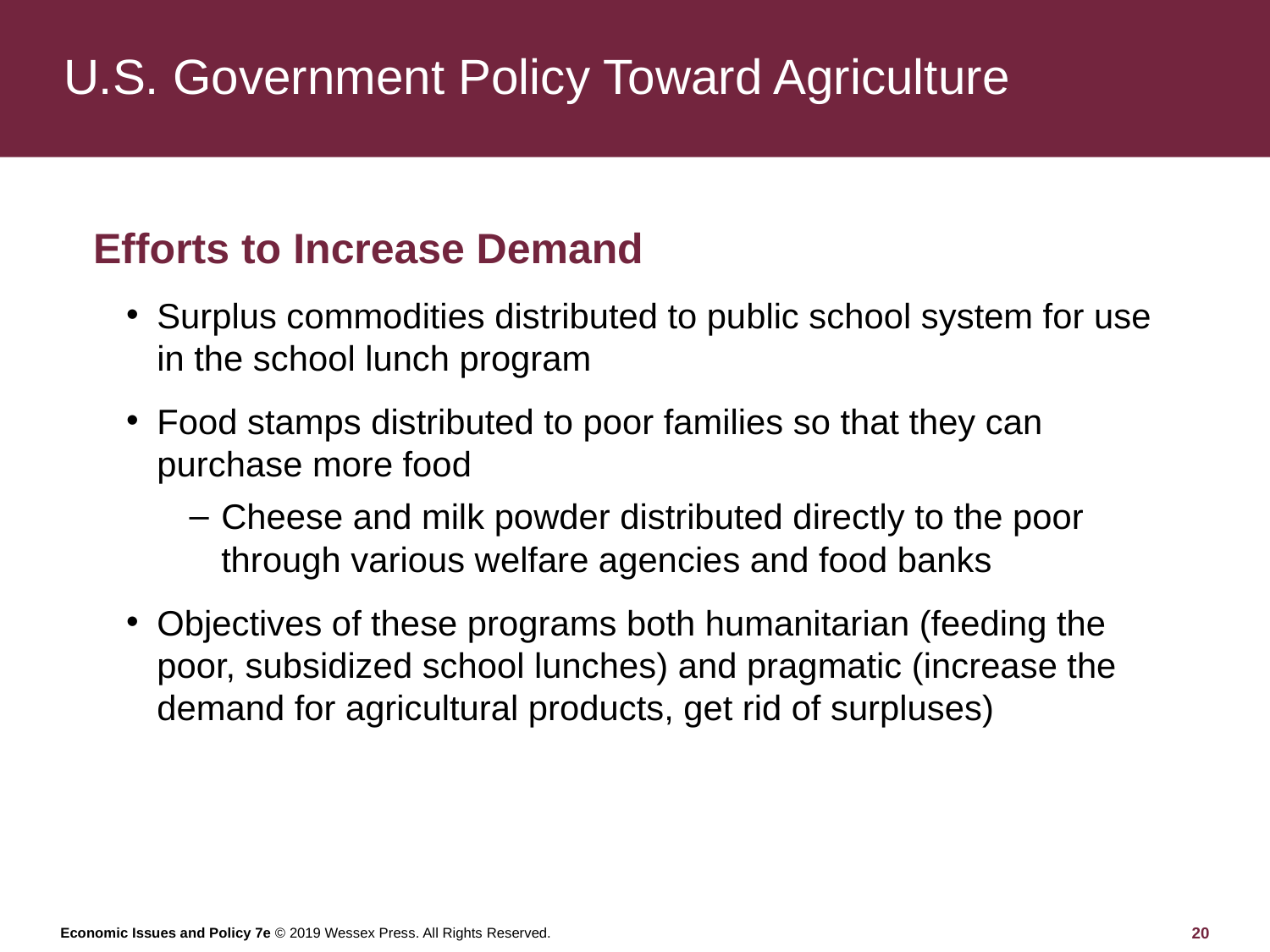

# U.S. Government Policy Toward Agriculture
Efforts to Increase Demand
Surplus commodities distributed to public school system for use in the school lunch program
Food stamps distributed to poor families so that they can purchase more food
Cheese and milk powder distributed directly to the poor through various welfare agencies and food banks
Objectives of these programs both humanitarian (feeding the poor, subsidized school lunches) and pragmatic (increase the demand for agricultural products, get rid of surpluses)